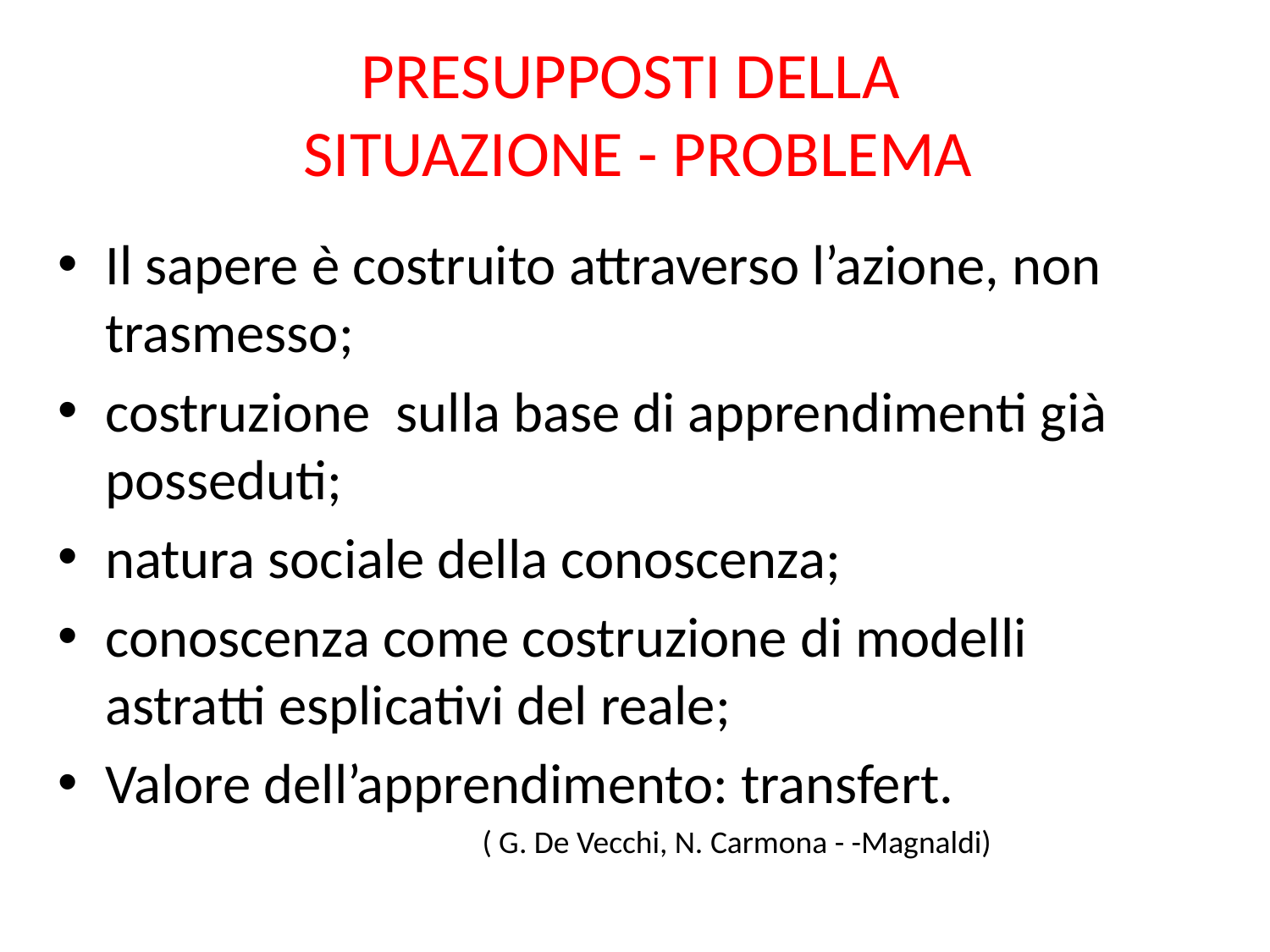

# PRESUPPOSTI DELLA SITUAZIONE - PROBLEMA
Il sapere è costruito attraverso l’azione, non trasmesso;
costruzione  sulla base di apprendimenti già posseduti;
natura sociale della conoscenza;
conoscenza come costruzione di modelli astratti esplicativi del reale;
Valore dell’apprendimento: transfert.
                                                           ( G. De Vecchi, N. Carmona - -Magnaldi)